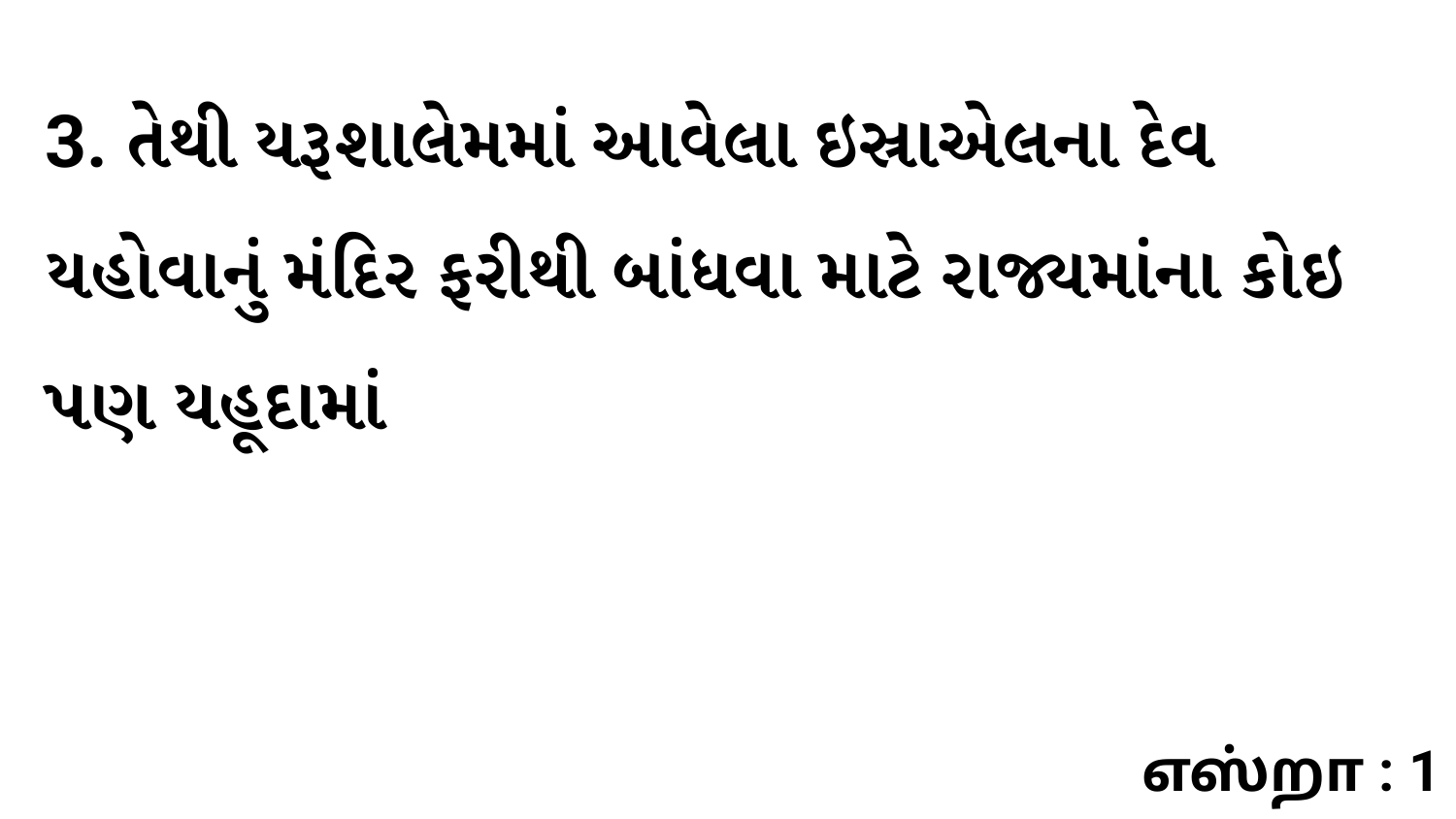

3. તેથી યરૂશાલેમમાં આવેલા ઇસ્રાએલના દેવ યહોવાનું મંદિર ફરીથી બાંધવા માટે રાજ્યમાંના કોઇ પણ યહૂદામાં
எஸ்றா : 1